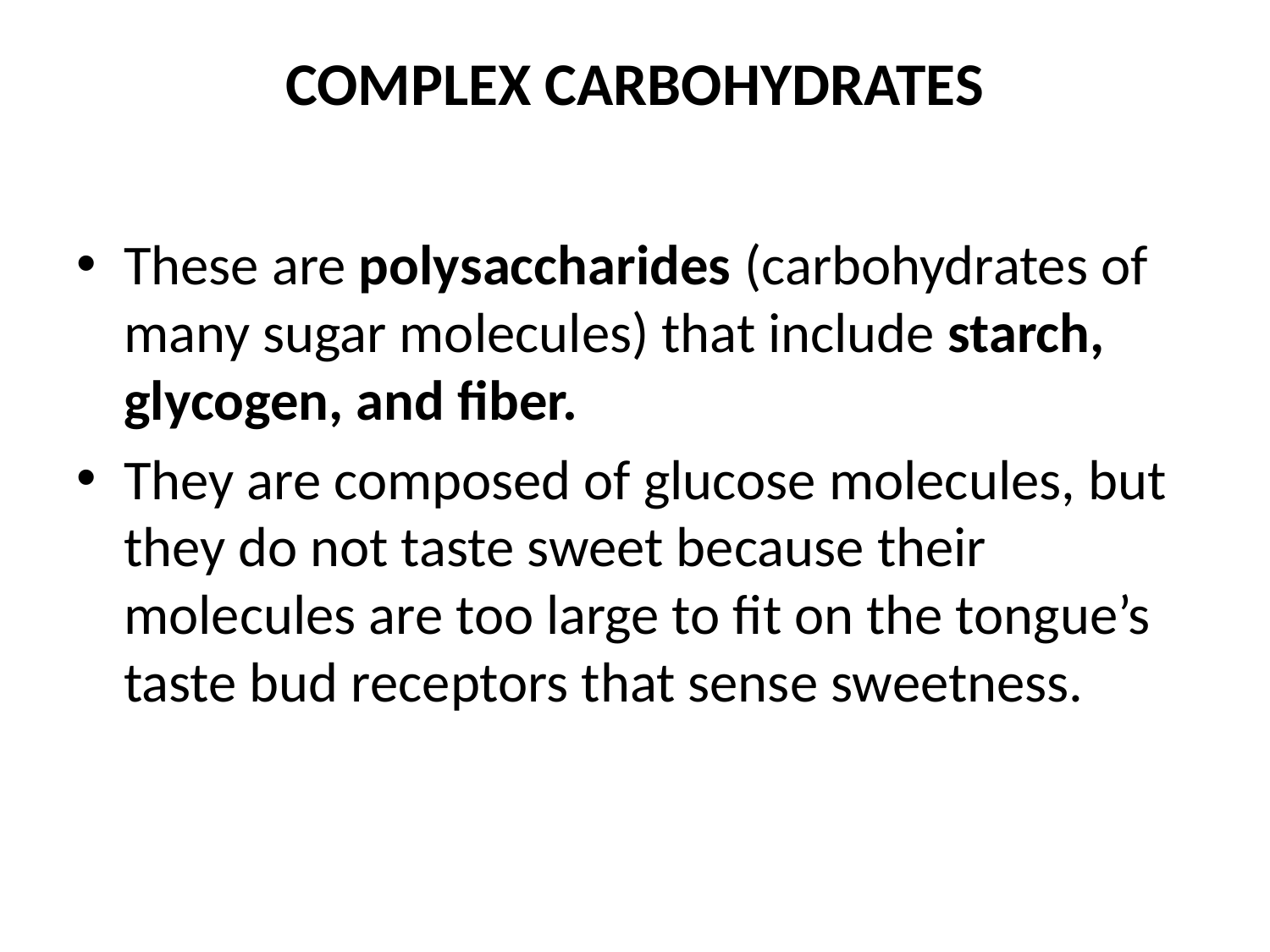

# COMPLEX CARBOHYDRATES
These are polysaccharides (carbohydrates of many sugar molecules) that include starch, glycogen, and fiber.
They are composed of glucose molecules, but they do not taste sweet because their molecules are too large to fit on the tongue’s taste bud receptors that sense sweetness.